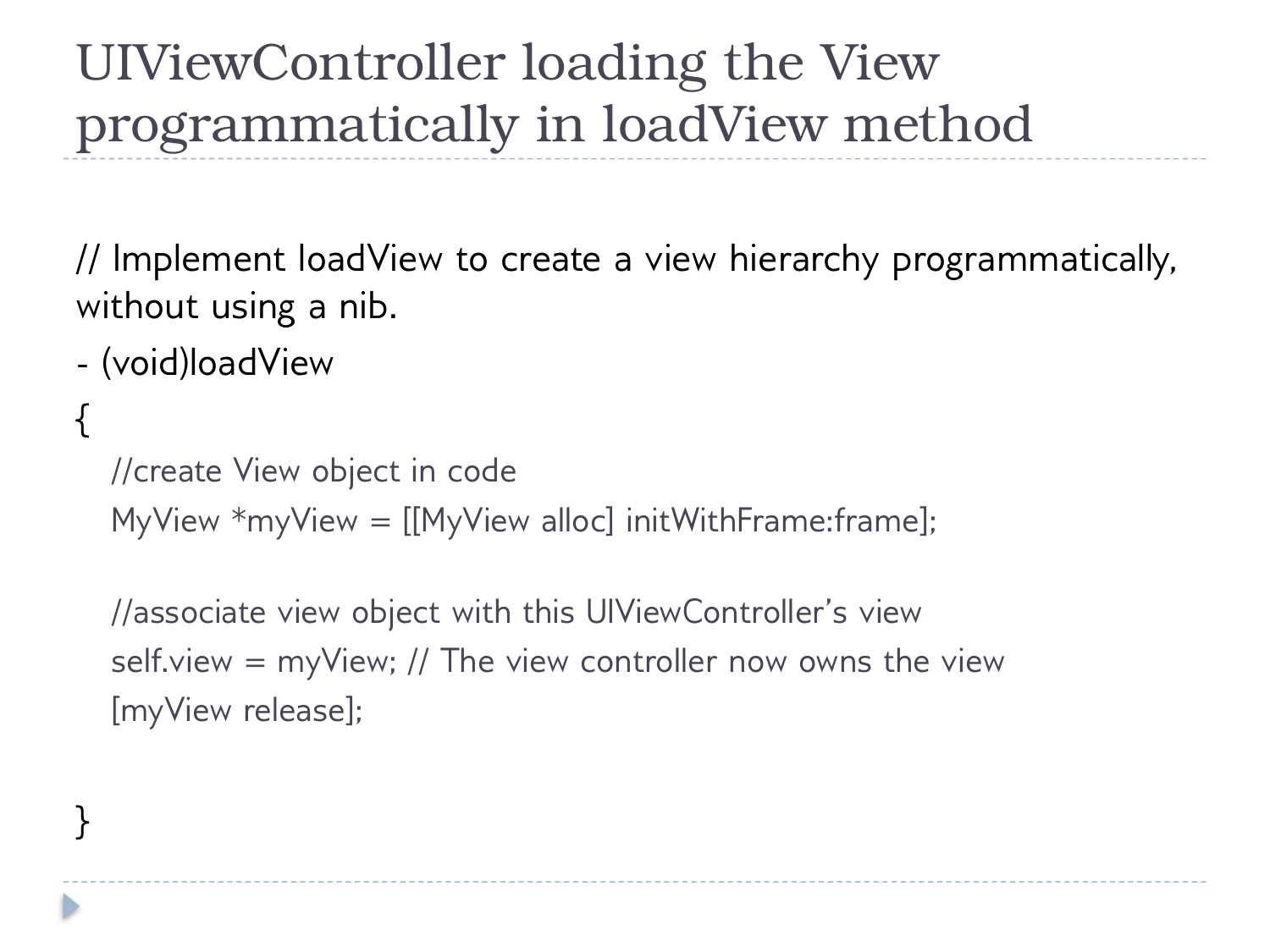

# UIViewController loading the View programmatically in loadView method

// Implement loadView to create a view hierarchy programmatically, without using a nib.
- (void)loadView
{
//create View object in code
MyView *myView = [[MyView alloc] initWithFrame:frame];
//associate view object with this UIViewController’s view
self.view = myView; // The view controller now owns the view
[myView release];

}